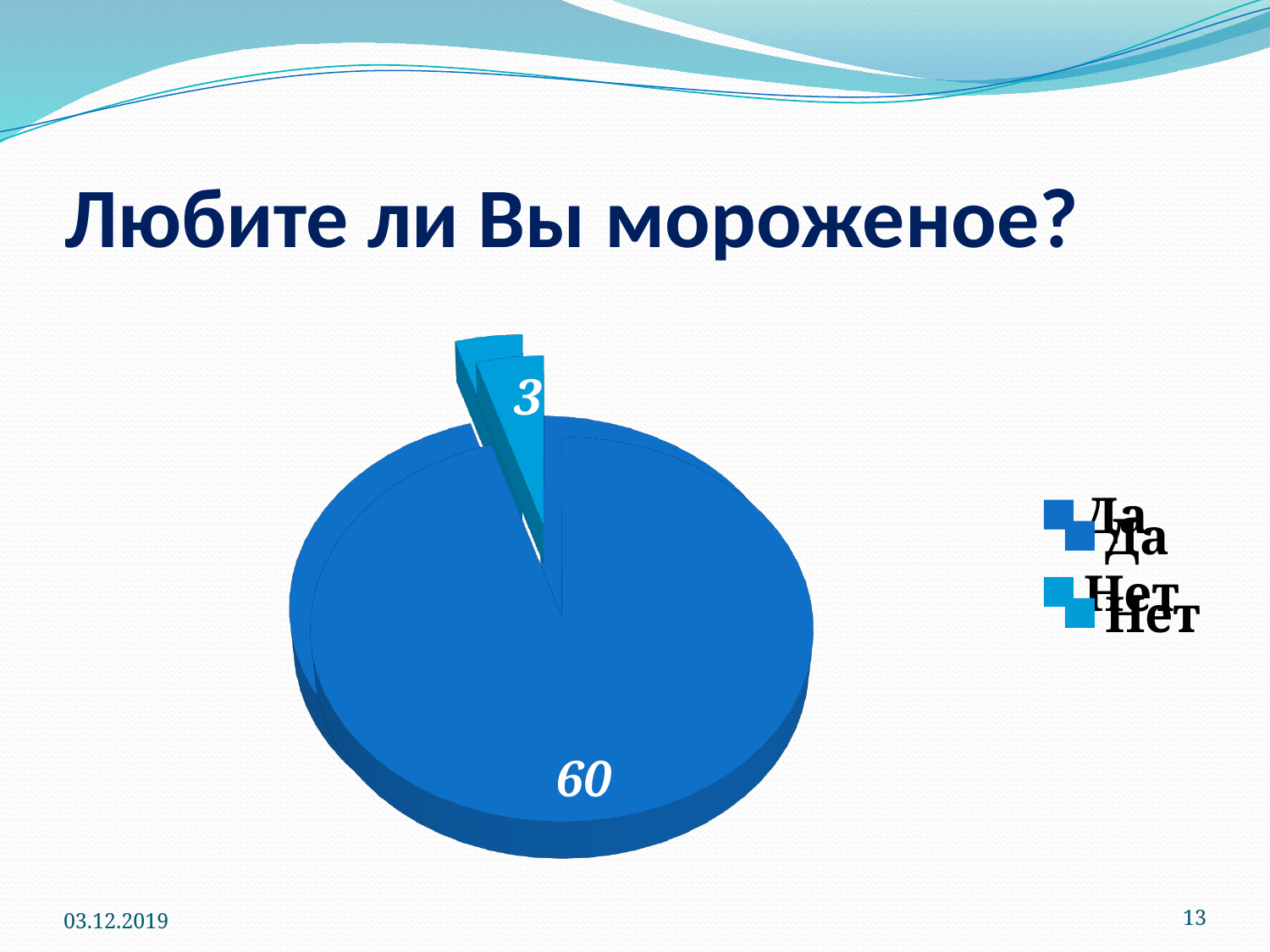

# Любите ли Вы мороженое?

[unsupported chart]

[unsupported chart]

03.12.2019
13